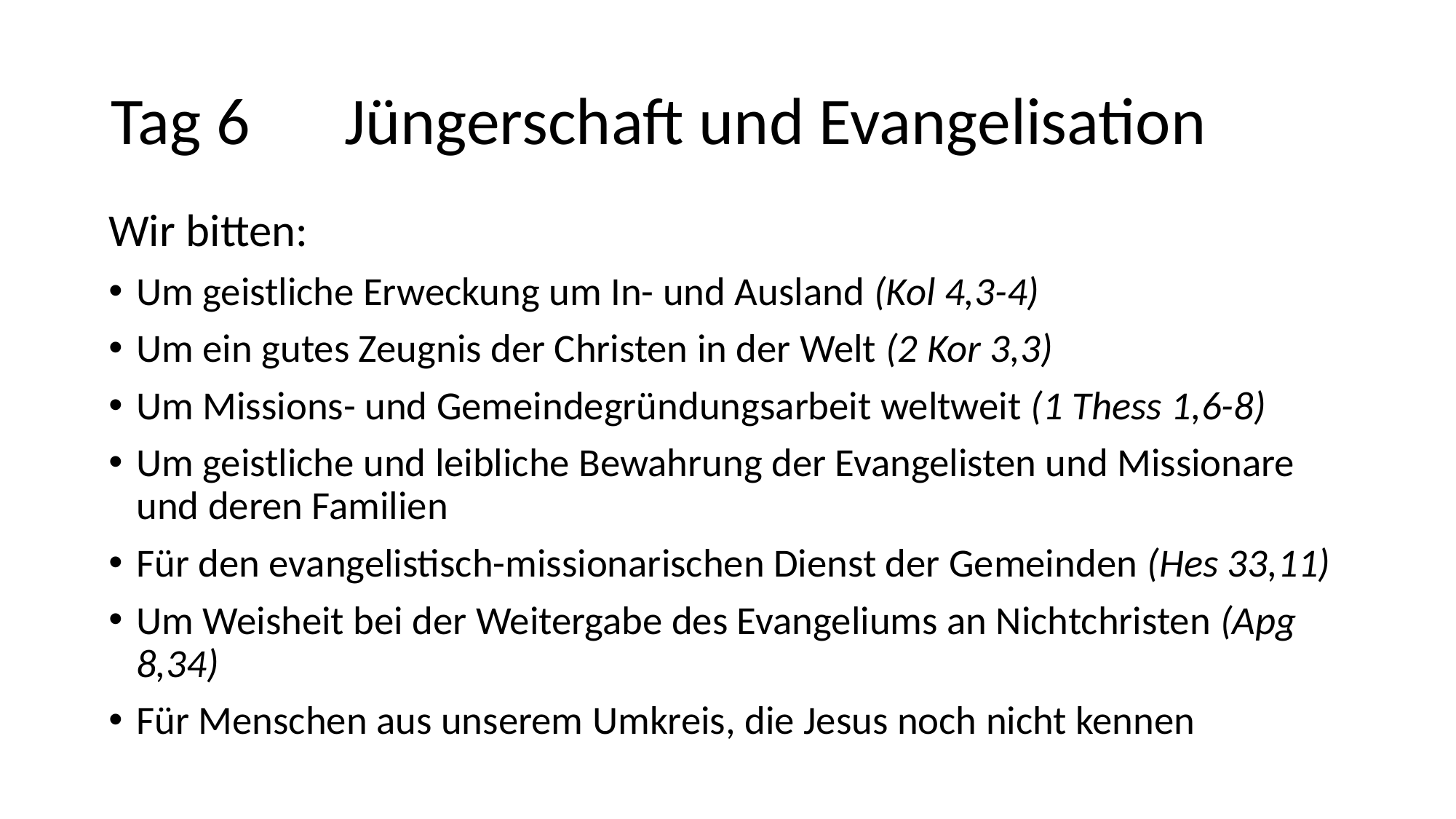

# Tag 6	 Jüngerschaft und Evangelisation
Wir bitten:
Um geistliche Erweckung um In- und Ausland (Kol 4,3-4)
Um ein gutes Zeugnis der Christen in der Welt (2 Kor 3,3)
Um Missions- und Gemeindegründungsarbeit weltweit (1 Thess 1,6-8)
Um geistliche und leibliche Bewahrung der Evangelisten und Missionare und deren Familien
Für den evangelistisch-missionarischen Dienst der Gemeinden (Hes 33,11)
Um Weisheit bei der Weitergabe des Evangeliums an Nichtchristen (Apg 8,34)
Für Menschen aus unserem Umkreis, die Jesus noch nicht kennen